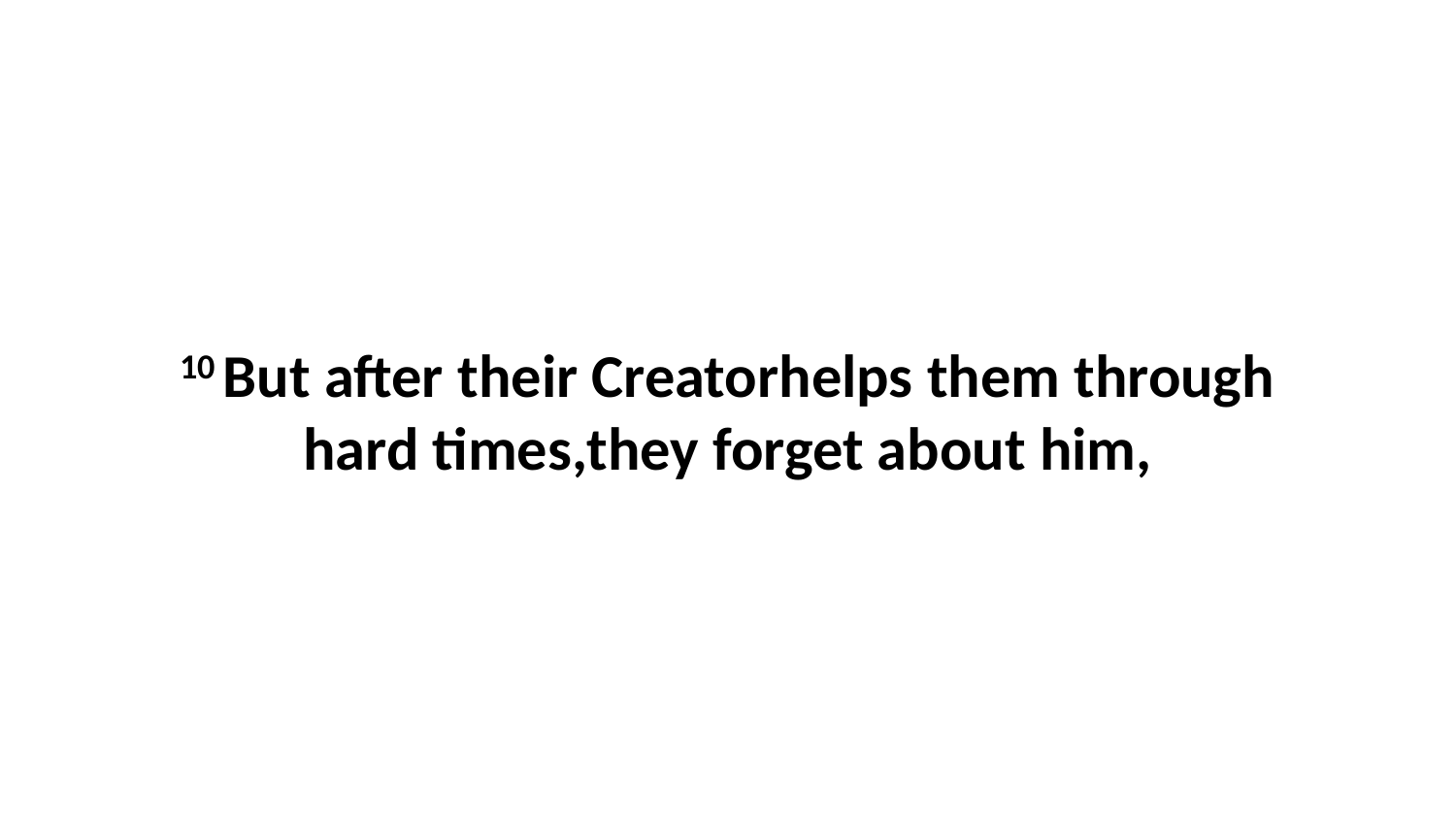

10 But after their Creatorhelps them through hard times,they forget about him,